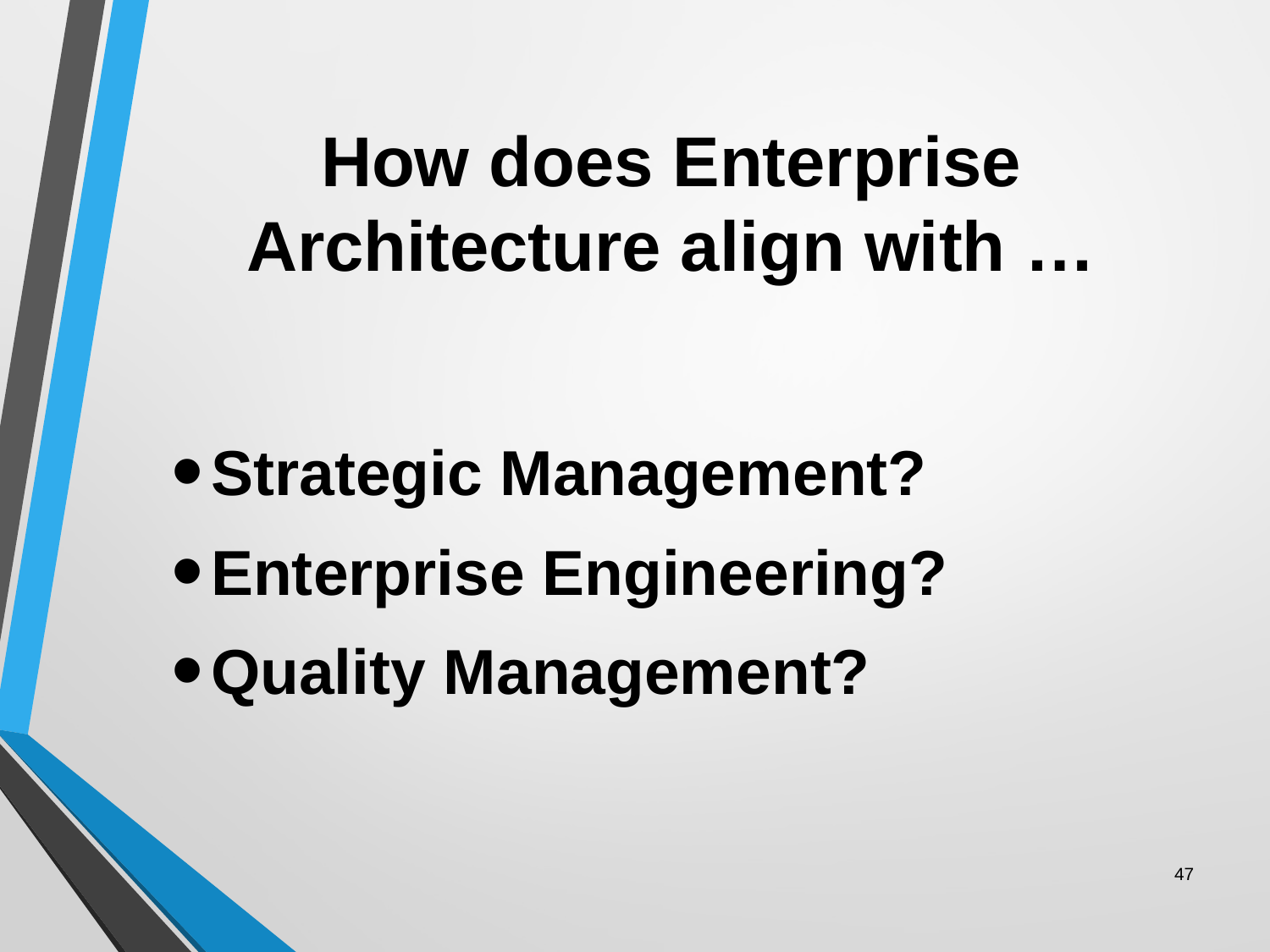

# How does Enterprise Architecture align with …
Strategic Management?
Enterprise Engineering?
Quality Management?
47